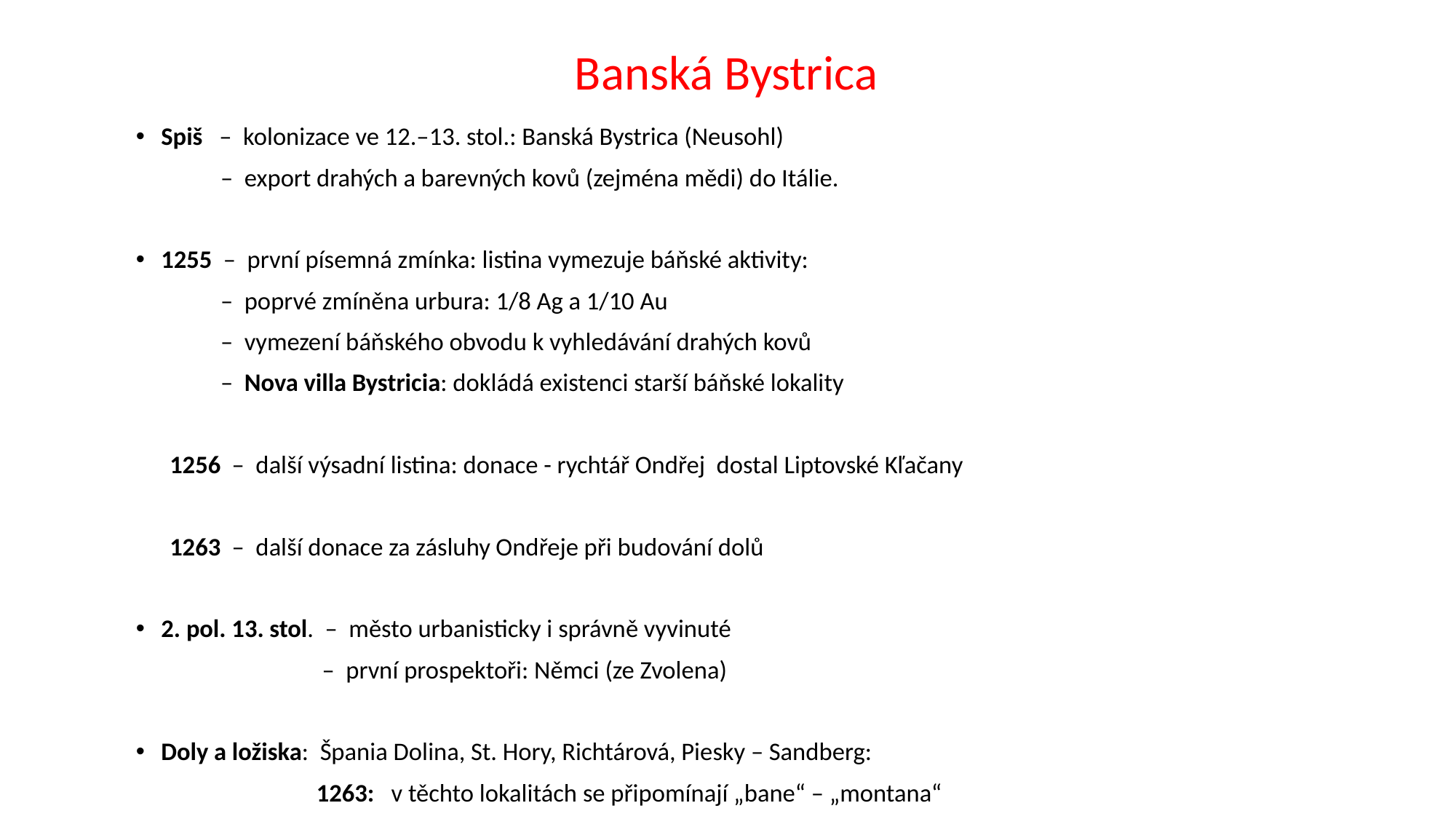

# Banská Bystrica
Spiš   –  kolonizace ve 12.–13. stol.: Banská Bystrica (Neusohl)
               –  export drahých a barevných kovů (zejména mědi) do Itálie.

1255  –  první písemná zmínka: listina vymezuje báňské aktivity:
               –  poprvé zmíněna urbura: 1/8 Ag a 1/10 Au
               –  vymezení báňského obvodu k vyhledávání drahých kovů
               –  Nova villa Bystricia: dokládá existenci starší báňské lokality

      1256  –  další výsadní listina: donace - rychtář Ondřej  dostal Liptovské Kľačany

      1263  –  další donace za zásluhy Ondřeje při budování dolů

2. pol. 13. stol.  –  město urbanisticky i správně vyvinuté
                                 –  první prospektoři: Němci (ze Zvolena)

Doly a ložiska:  Špania Dolina, St. Hory, Richtárová, Piesky – Sandberg:
                                1263:   v těchto lokalitách se připomínají „bane“ – „montana“